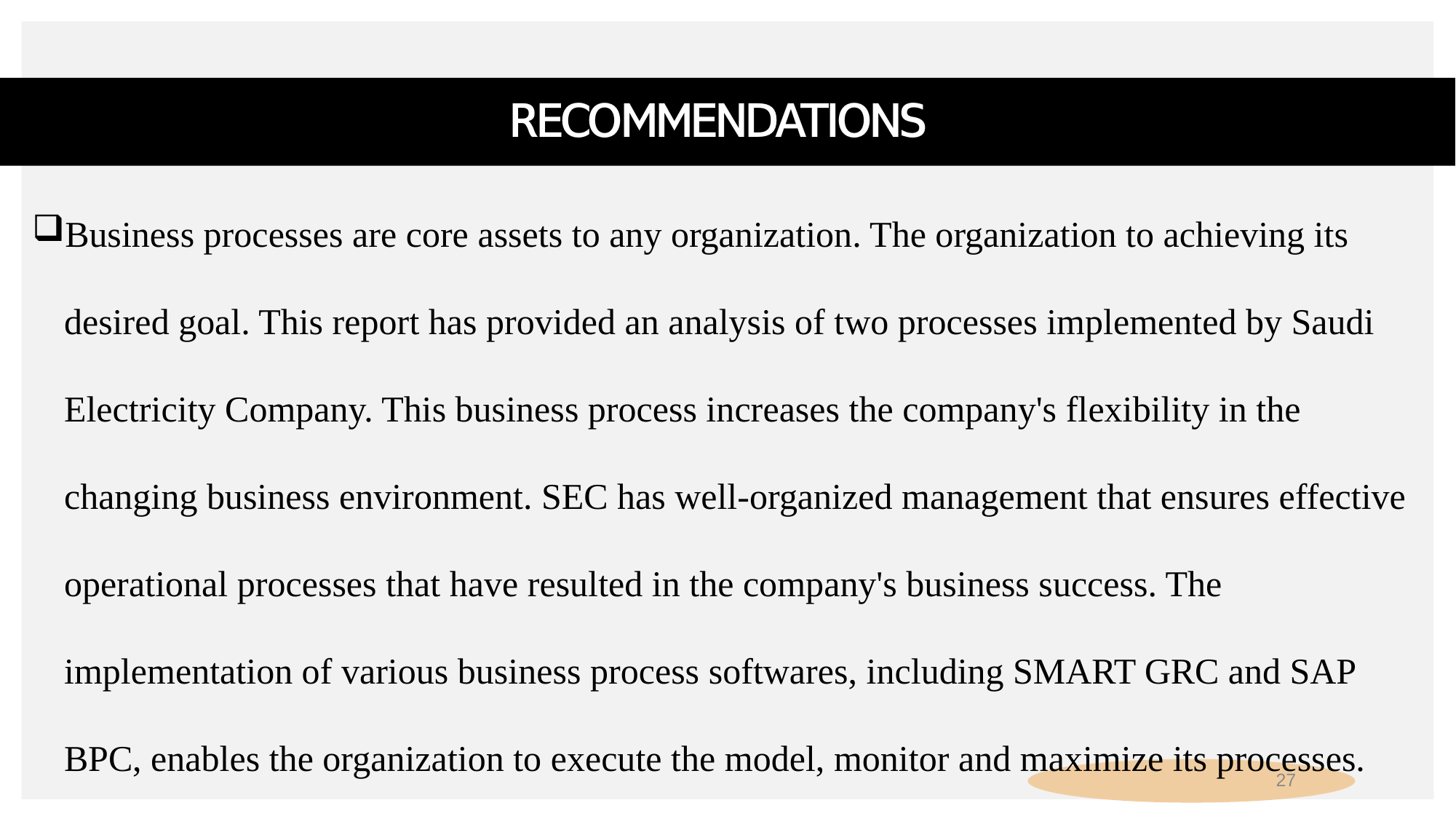

# Recommendations

Business processes are core assets to any organization. The organization to achieving its desired goal. This report has provided an analysis of two processes implemented by Saudi Electricity Company. This business process increases the company's flexibility in the changing business environment. SEC has well-organized management that ensures effective operational processes that have resulted in the company's business success. The implementation of various business process softwares, including SMART GRC and SAP BPC, enables the organization to execute the model, monitor and maximize its processes.
27